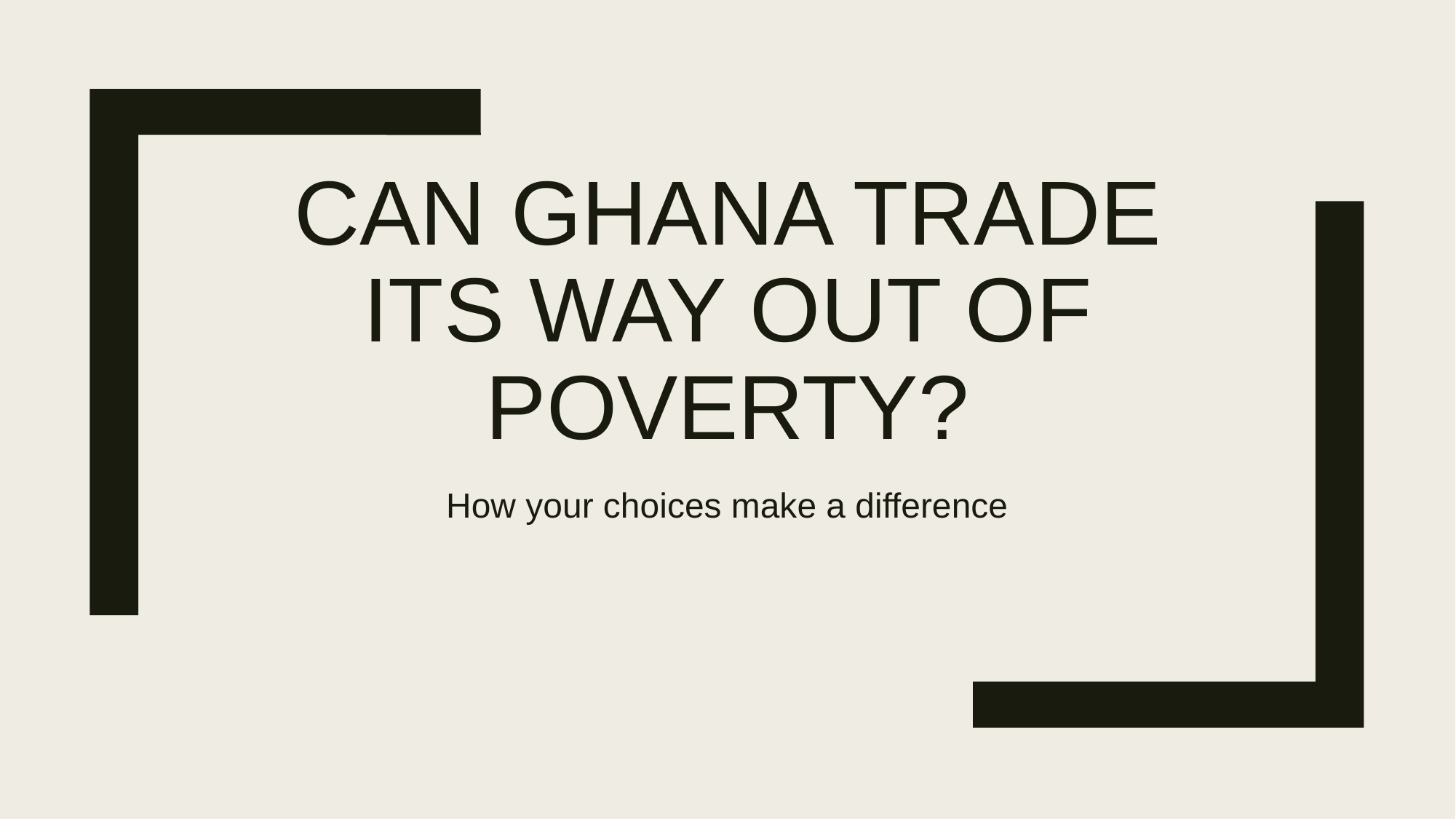

# Can Ghana trade its way out of poverty?
How your choices make a difference